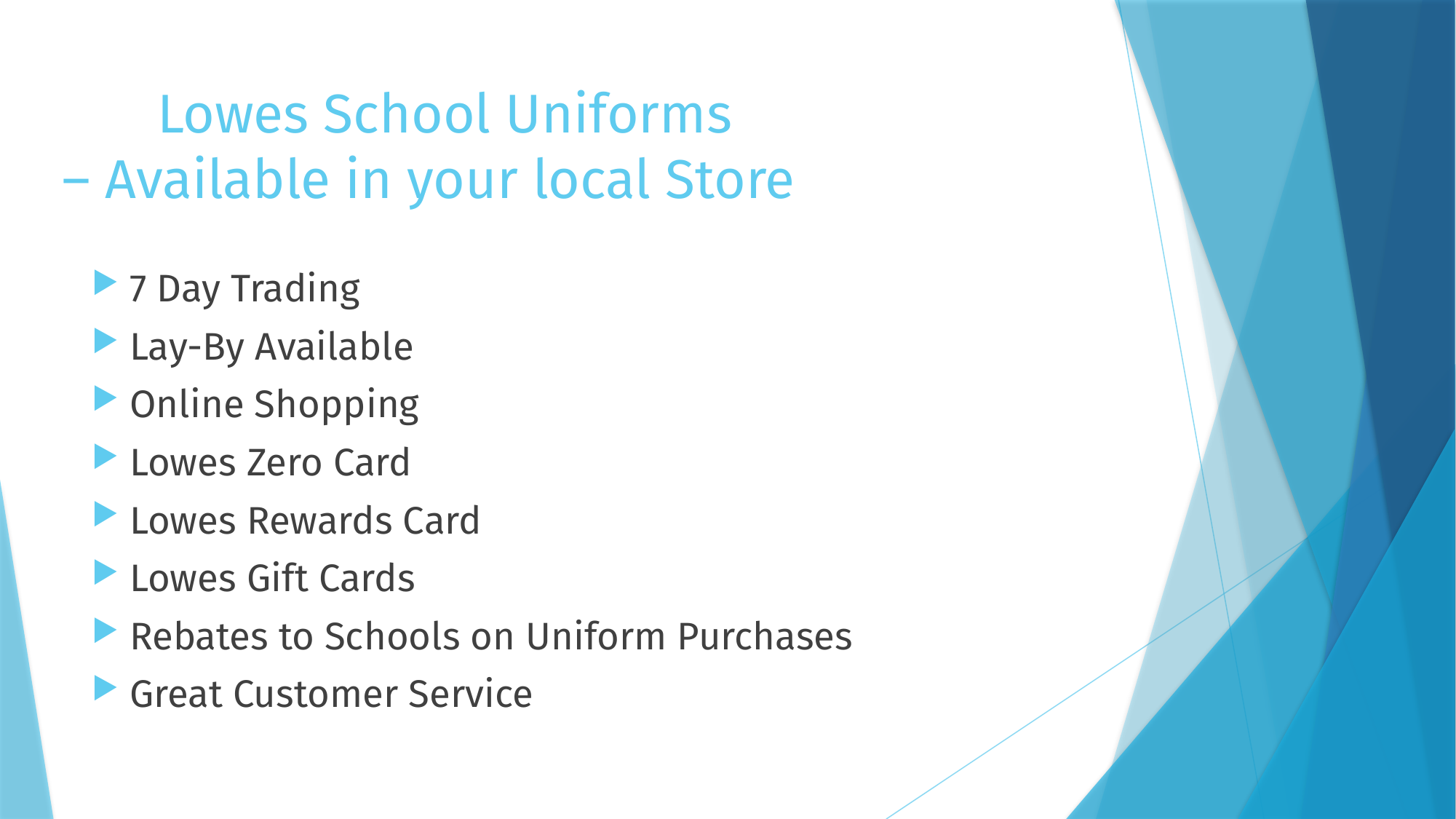

# Lowes School Uniforms – Available in your local Store
7 Day Trading
Lay-By Available
Online Shopping
Lowes Zero Card
Lowes Rewards Card
Lowes Gift Cards
Rebates to Schools on Uniform Purchases
Great Customer Service